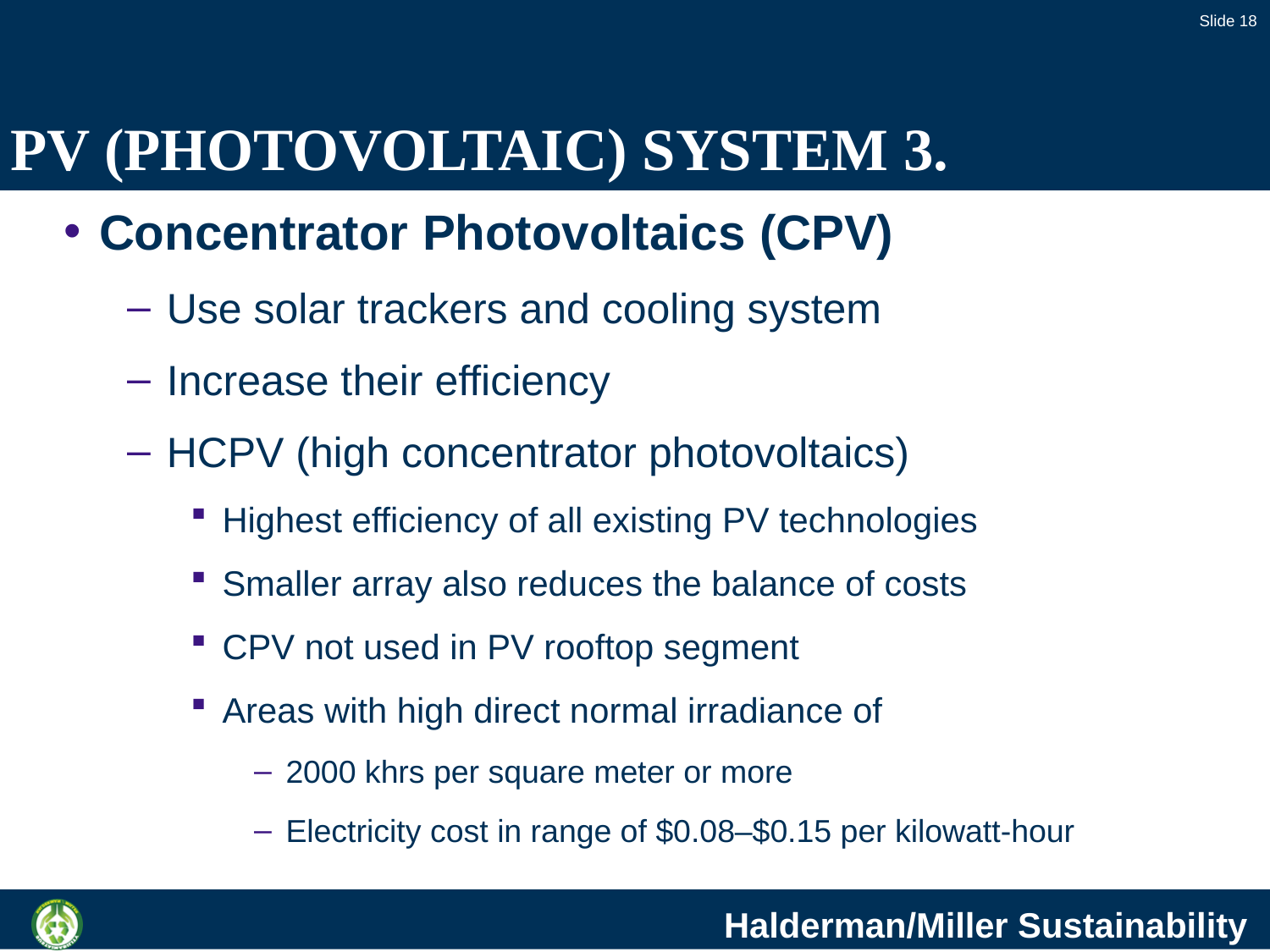

Slide 18
# PV (PHOTOVOLTAIC) SYSTEM 3.
Concentrator Photovoltaics (CPV)
Use solar trackers and cooling system
Increase their efficiency
HCPV (high concentrator photovoltaics)
Highest efficiency of all existing PV technologies
Smaller array also reduces the balance of costs
CPV not used in PV rooftop segment
Areas with high direct normal irradiance of
2000 khrs per square meter or more
Electricity cost in range of $0.08–$0.15 per kilowatt-hour